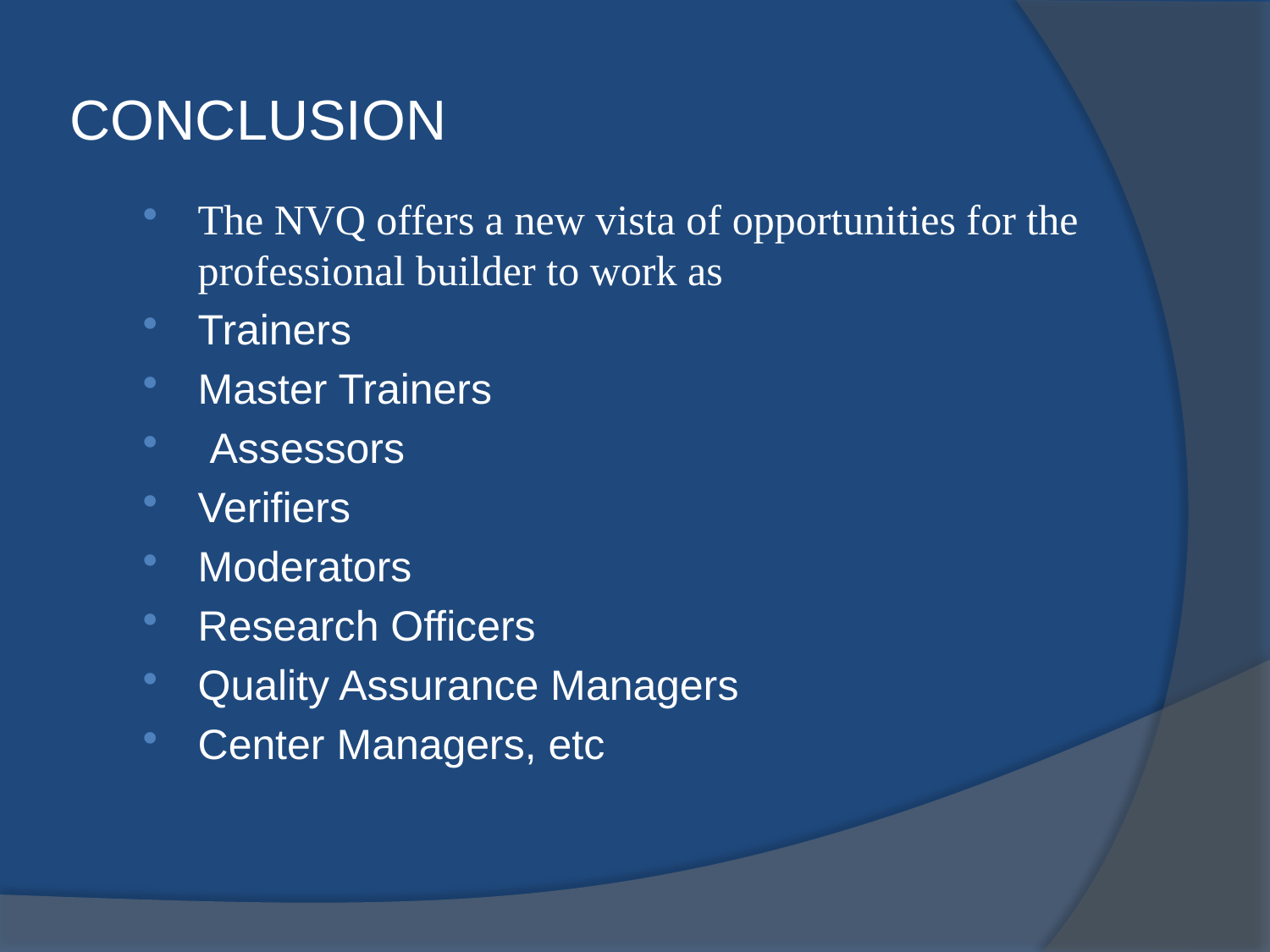

# CONCLUSION
The NVQ offers a new vista of opportunities for the professional builder to work as
Trainers
Master Trainers
 Assessors
Verifiers
Moderators
Research Officers
Quality Assurance Managers
Center Managers, etc